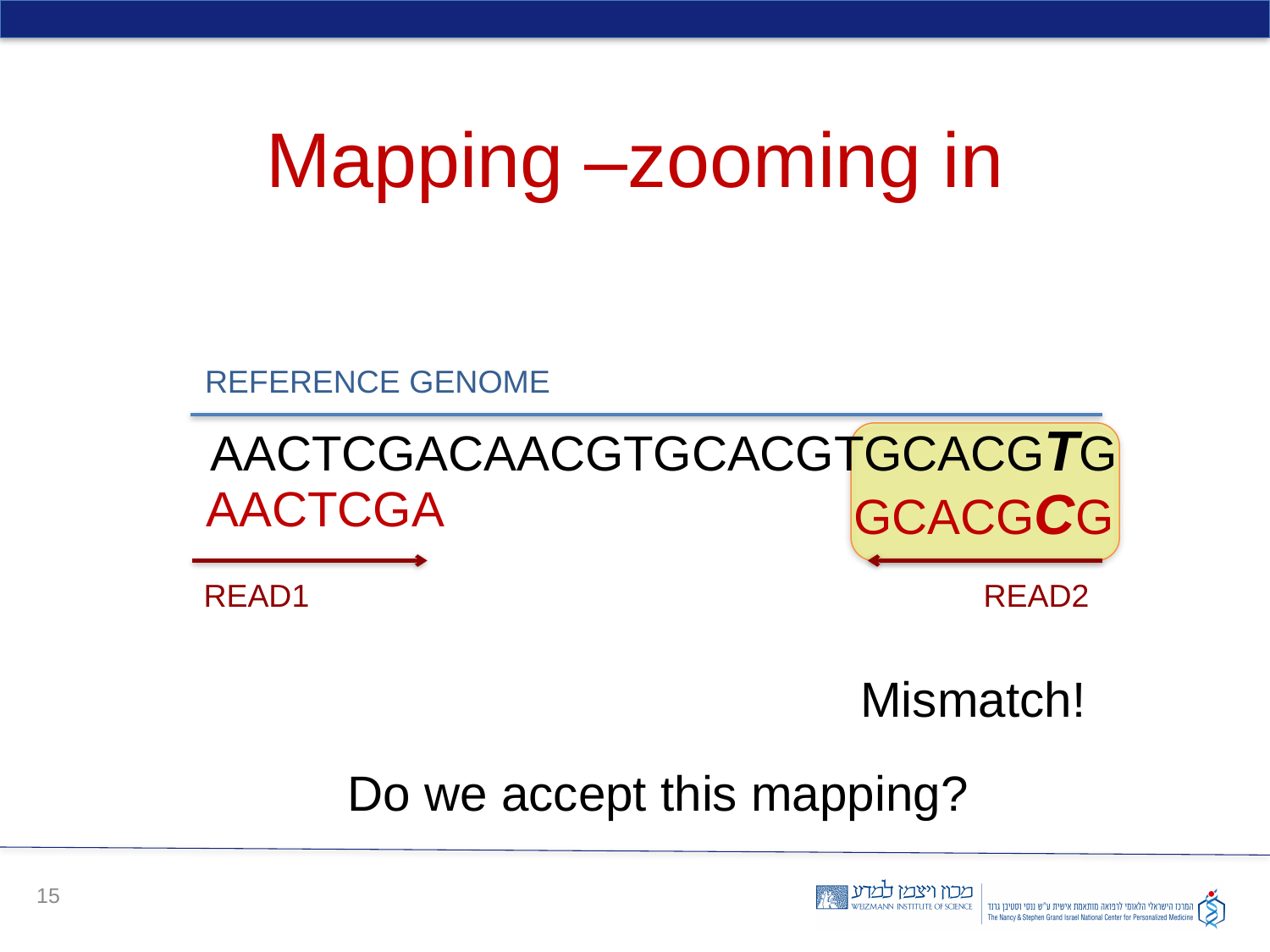

Mapping –zooming in
REFERENCE GENOME
AACTCGACAACGTGCACGTGCACGTG

AACTCGA
GCACGCG
READ1
READ2
Mismatch!
Do we accept this mapping?
15